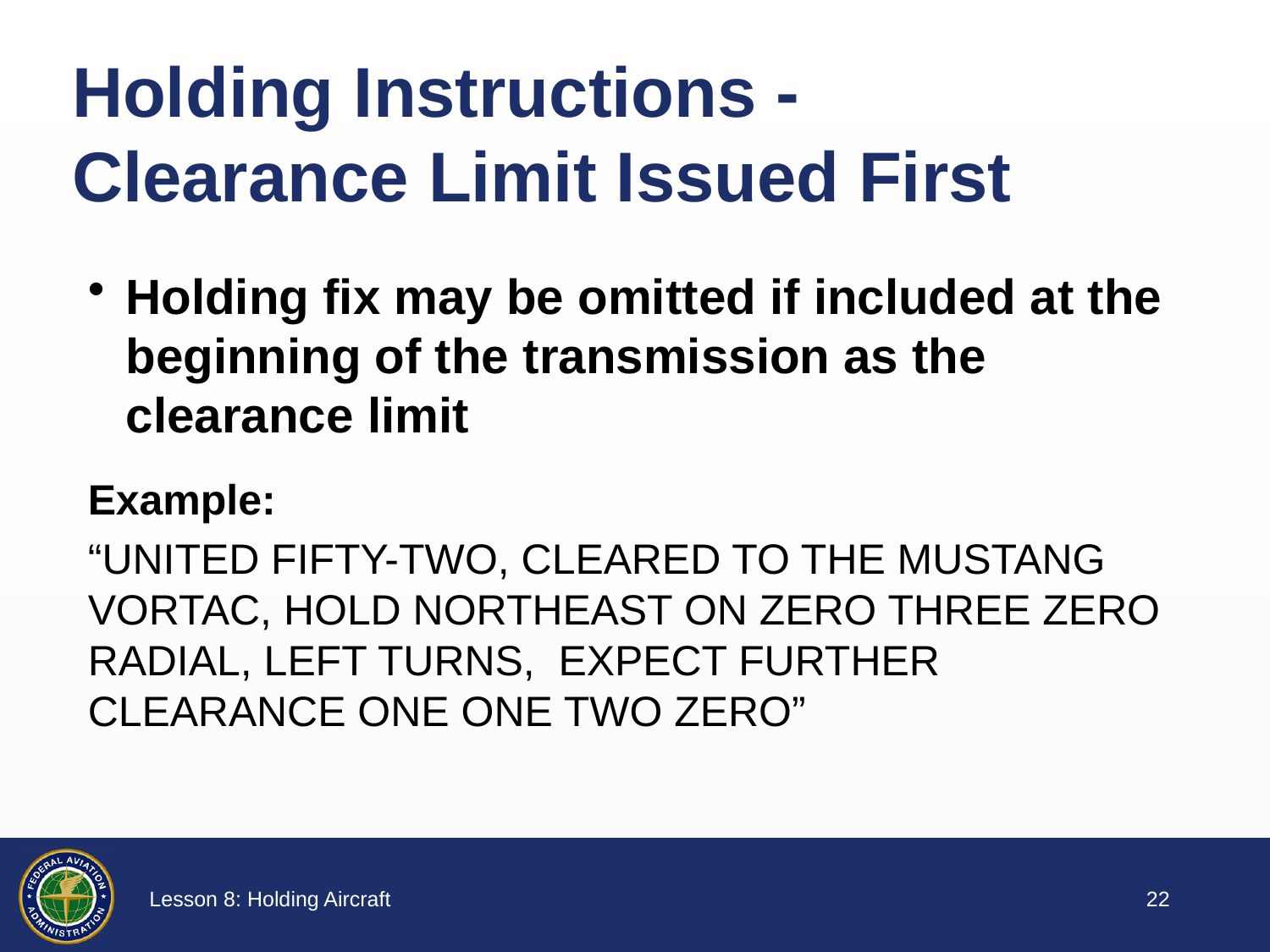

# Holding Instructions - Clearance Limit Issued First
Holding fix may be omitted if included at the beginning of the transmission as the clearance limit
Example:
“UNITED FIFTY-TWO, CLEARED TO THE MUSTANG VORTAC, HOLD NORTHEAST ON ZERO THREE ZERO RADIAL, LEFT TURNS,  EXPECT FURTHER CLEARANCE ONE ONE TWO ZERO”

22